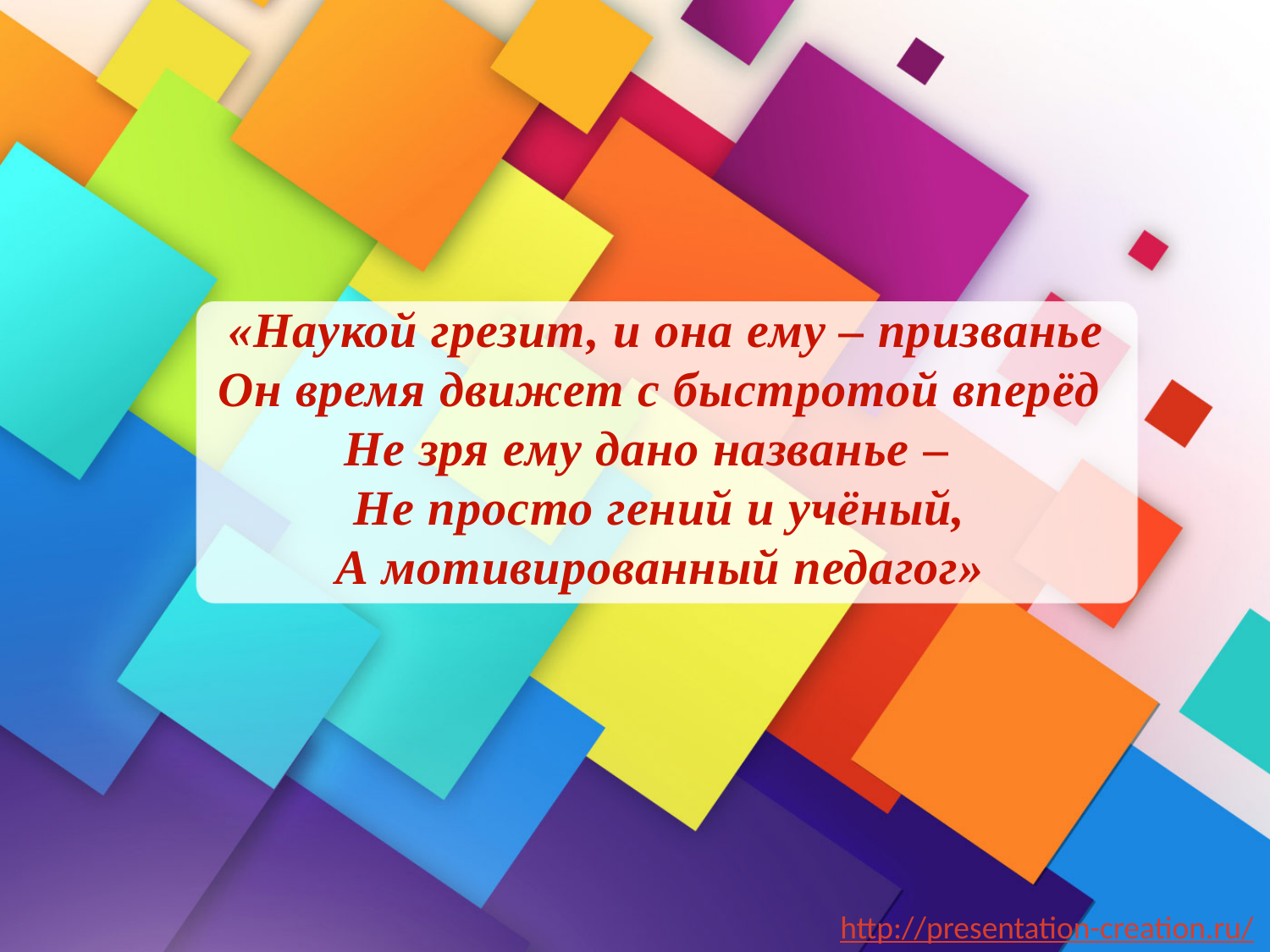

# «Наукой грезит, и она ему – призванье Он время движет с быстротой вперёд Не зря ему дано названье – Не просто гений и учёный, А мотивированный педагог»